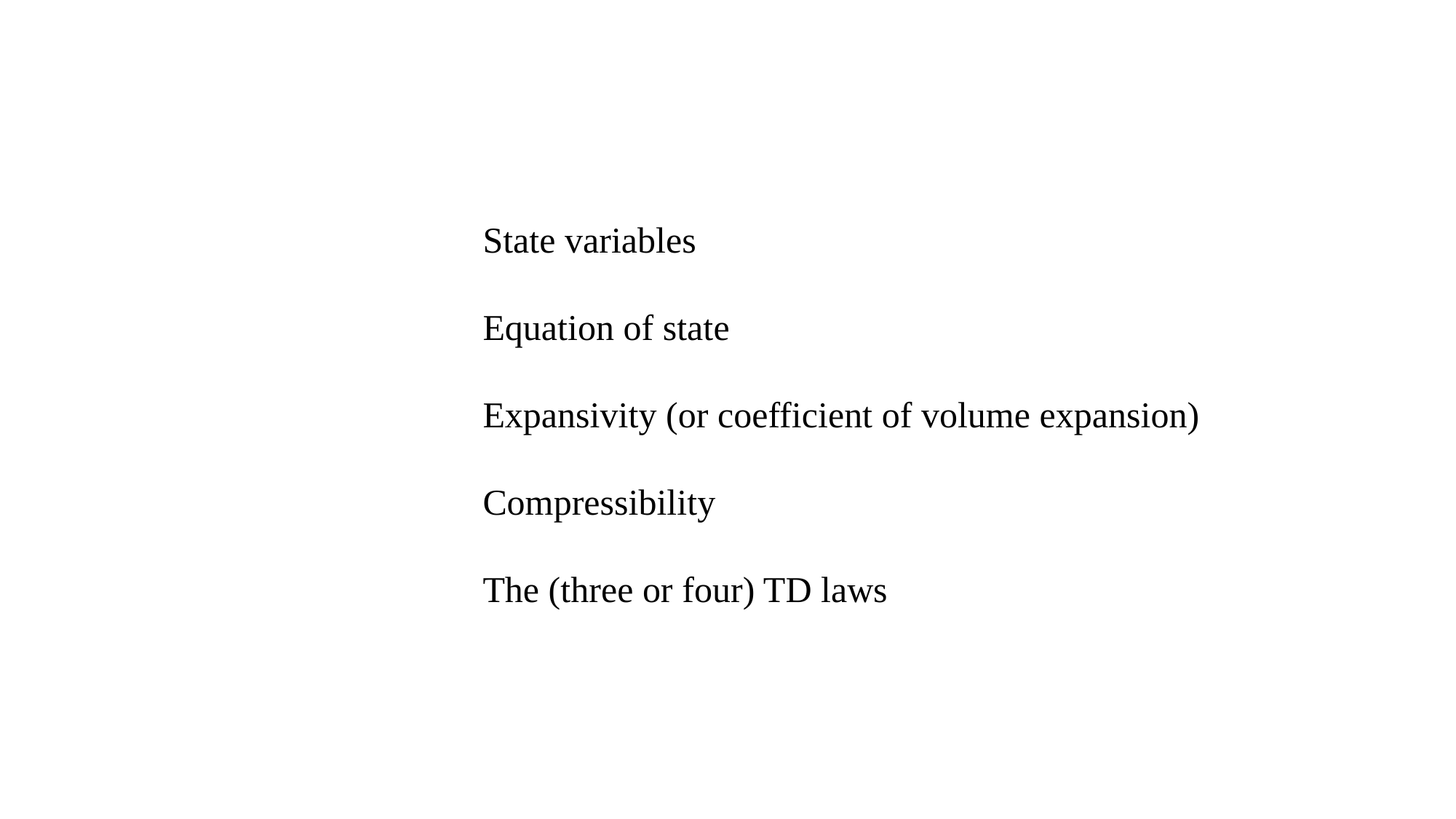

State variables
Equation of state
Expansivity (or coefficient of volume expansion)
Compressibility
The (three or four) TD laws